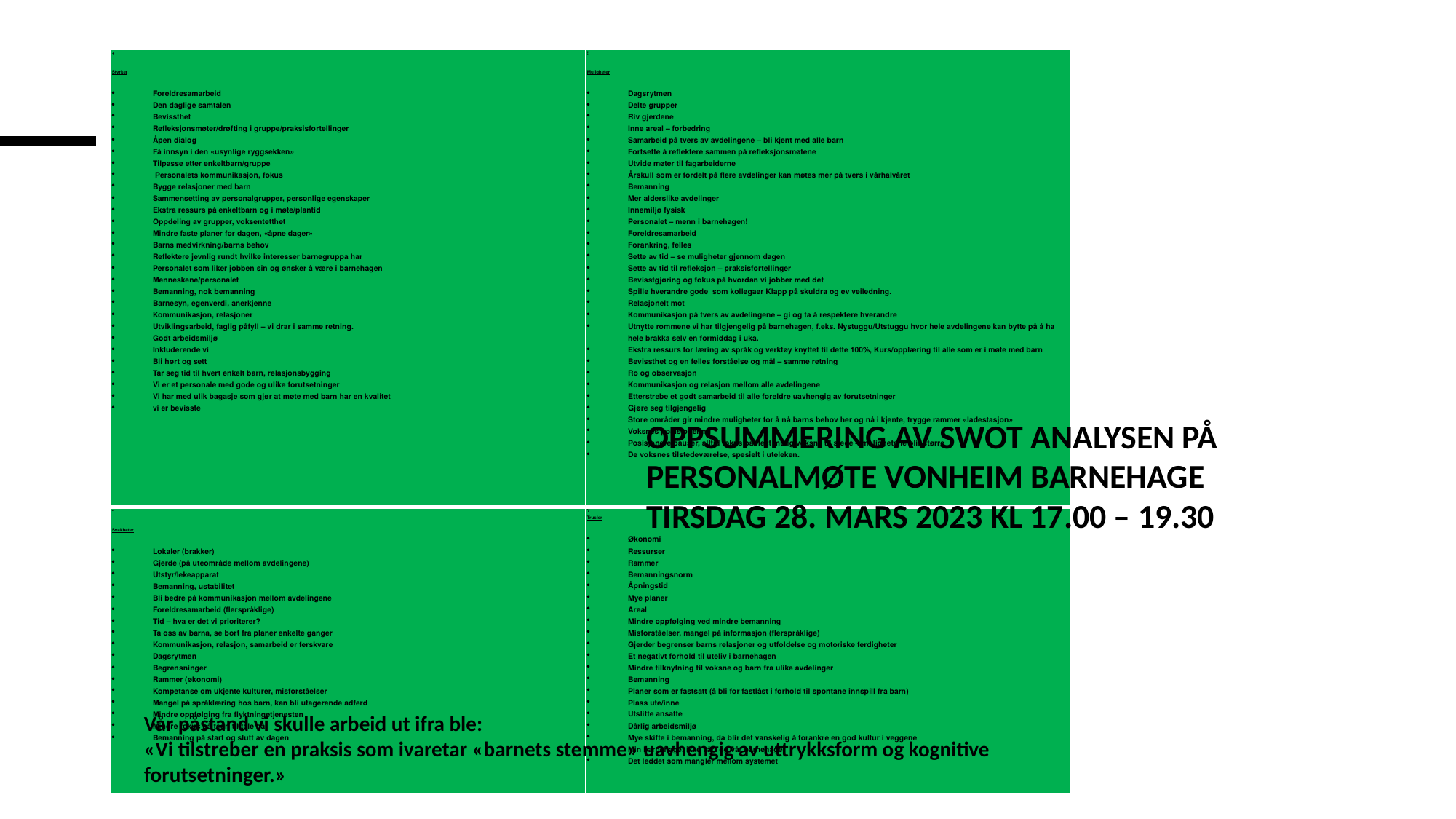

| + Styrker Foreldresamarbeid Den daglige samtalen Bevissthet Refleksjonsmøter/drøfting i gruppe/praksisfortellinger Åpen dialog Få innsyn i den «usynlige ryggsekken» Tilpasse etter enkeltbarn/gruppe Personalets kommunikasjon, fokus Bygge relasjoner med barn Sammensetting av personalgrupper, personlige egenskaper Ekstra ressurs på enkeltbarn og i møte/plantid Oppdeling av grupper, voksentetthet Mindre faste planer for dagen, «åpne dager» Barns medvirkning/barns behov Reflektere jevnlig rundt hvilke interesser barnegruppa har Personalet som liker jobben sin og ønsker å være i barnehagen Menneskene/personalet Bemanning, nok bemanning Barnesyn, egenverdi, anerkjenne Kommunikasjon, relasjoner Utviklingsarbeid, faglig påfyll – vi drar i samme retning. Godt arbeidsmiljø Inkluderende vi Bli hørt og sett Tar seg tid til hvert enkelt barn, relasjonsbygging Vi er et personale med gode og ulike forutsetninger Vi har med ulik bagasje som gjør at møte med barn har en kvalitet vi er bevisste | ! Muligheter Dagsrytmen Delte grupper Riv gjerdene Inne areal – forbedring Samarbeid på tvers av avdelingene – bli kjent med alle barn Fortsette å reflektere sammen på refleksjonsmøtene Utvide møter til fagarbeiderne Årskull som er fordelt på flere avdelinger kan møtes mer på tvers i vårhalvåret Bemanning Mer alderslike avdelinger Innemiljø fysisk Personalet – menn i barnehagen! Foreldresamarbeid Forankring, felles Sette av tid – se muligheter gjennom dagen Sette av tid til refleksjon – praksisfortellinger Bevisstgjøring og fokus på hvordan vi jobber med det Spille hverandre gode som kollegaer Klapp på skuldra og ev veiledning. Relasjonelt mot Kommunikasjon på tvers av avdelingene – gi og ta å respektere hverandre Utnytte rommene vi har tilgjengelig på barnehagen, f.eks. Nystuggu/Utstuggu hvor hele avdelingene kan bytte på å ha hele brakka selv en formiddag i uka. Ekstra ressurs for læring av språk og verktøy knyttet til dette 100%, Kurs/opplæring til alle som er i møte med barn Bevissthet og en felles forståelse og mål – samme retning Ro og observasjon Kommunikasjon og relasjon mellom alle avdelingene Etterstrebe et godt samarbeid til alle foreldre uavhengig av forutsetninger Gjøre seg tilgjengelig Store områder gir mindre muligheter for å nå barns behov her og nå i kjente, trygge rammer «ladestasjon» Voksnes posisjonering Posisjonere pauser, alltid fokus på flest mulig voksne til stede – mulighetene blir større De voksnes tilstedeværelse, spesielt i uteleken. |
| --- | --- |
| - Svakheter Lokaler (brakker) Gjerde (på uteområde mellom avdelingene) Utstyr/lekeapparat Bemanning, ustabilitet Bli bedre på kommunikasjon mellom avdelingene Foreldresamarbeid (flerspråklige) Tid – hva er det vi prioriterer? Ta oss av barna, se bort fra planer enkelte ganger Kommunikasjon, relasjon, samarbeid er ferskvare Dagsrytmen Begrensninger Rammer (økonomi) Kompetanse om ukjente kulturer, misforståelser Mangel på språklæring hos barn, kan bli utagerende adferd Mindre oppfølging fra flyktningetjenesten Mindre fokus på tegn til tale nå Bemanning på start og slutt av dagen | ? Trusler Økonomi Ressurser Rammer Bemanningsnorm Åpningstid Mye planer Areal Mindre oppfølging ved mindre bemanning Misforståelser, mangel på informasjon (flerspråklige) Gjerder begrenser barns relasjoner og utfoldelse og motoriske ferdigheter Et negativt forhold til uteliv i barnehagen Mindre tilknytning til voksne og barn fra ulike avdelinger Bemanning Planer som er fastsatt (å bli for fastlåst i forhold til spontane innspill fra barn) Plass ute/inne Utslitte ansatte Dårlig arbeidsmiljø Mye skifte i bemanning, da blir det vanskelig å forankre en god kultur i veggene Min barnehage, ikke vårt og vår barnehage Det leddet som mangler mellom systemet |

OPPSUMMERING AV SWOT ANALYSEN PÅ
PERSONALMØTE VONHEIM BARNEHAGE
TIRSDAG 28. MARS 2023 KL 17.00 – 19.30

Vår påstand vi skulle arbeid ut ifra ble:
«Vi tilstreber en praksis som ivaretar «barnets stemme» uavhengig av uttrykksform og kognitive
forutsetninger.»